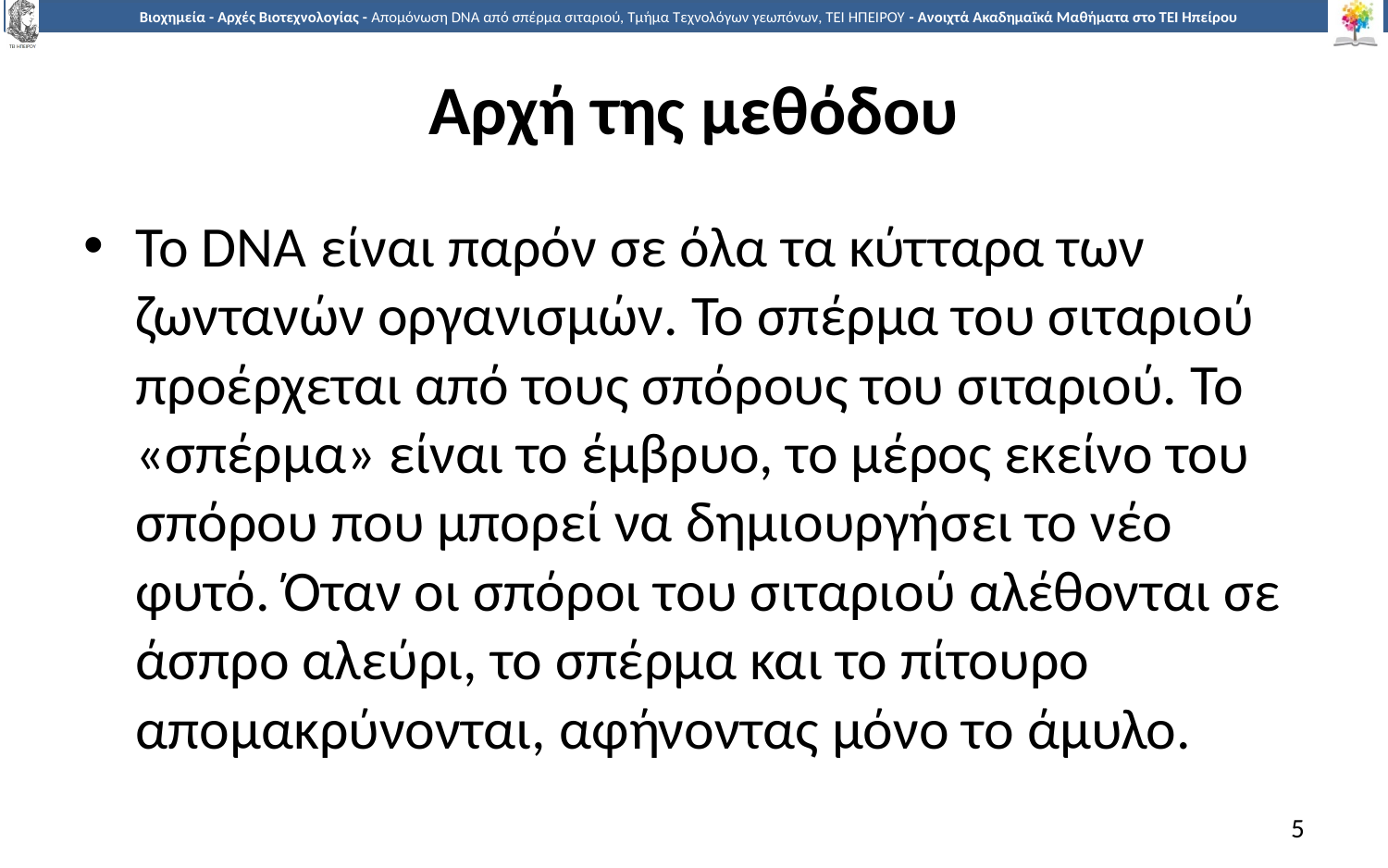

# Αρχή της μεθόδου
To DNA είναι παρόν σε όλα τα κύτταρα των ζωντανών οργανισμών. Το σπέρμα του σιταριού προέρχεται από τους σπόρους του σιταριού. Το «σπέρμα» είναι το έμβρυο, το μέρος εκείνο του σπόρου που μπορεί να δημιουργήσει το νέο φυτό. Όταν οι σπόροι του σιταριού αλέθονται σε άσπρο αλεύρι, το σπέρμα και το πίτουρο απομακρύνονται, αφήνοντας μόνο το άμυλο.
5